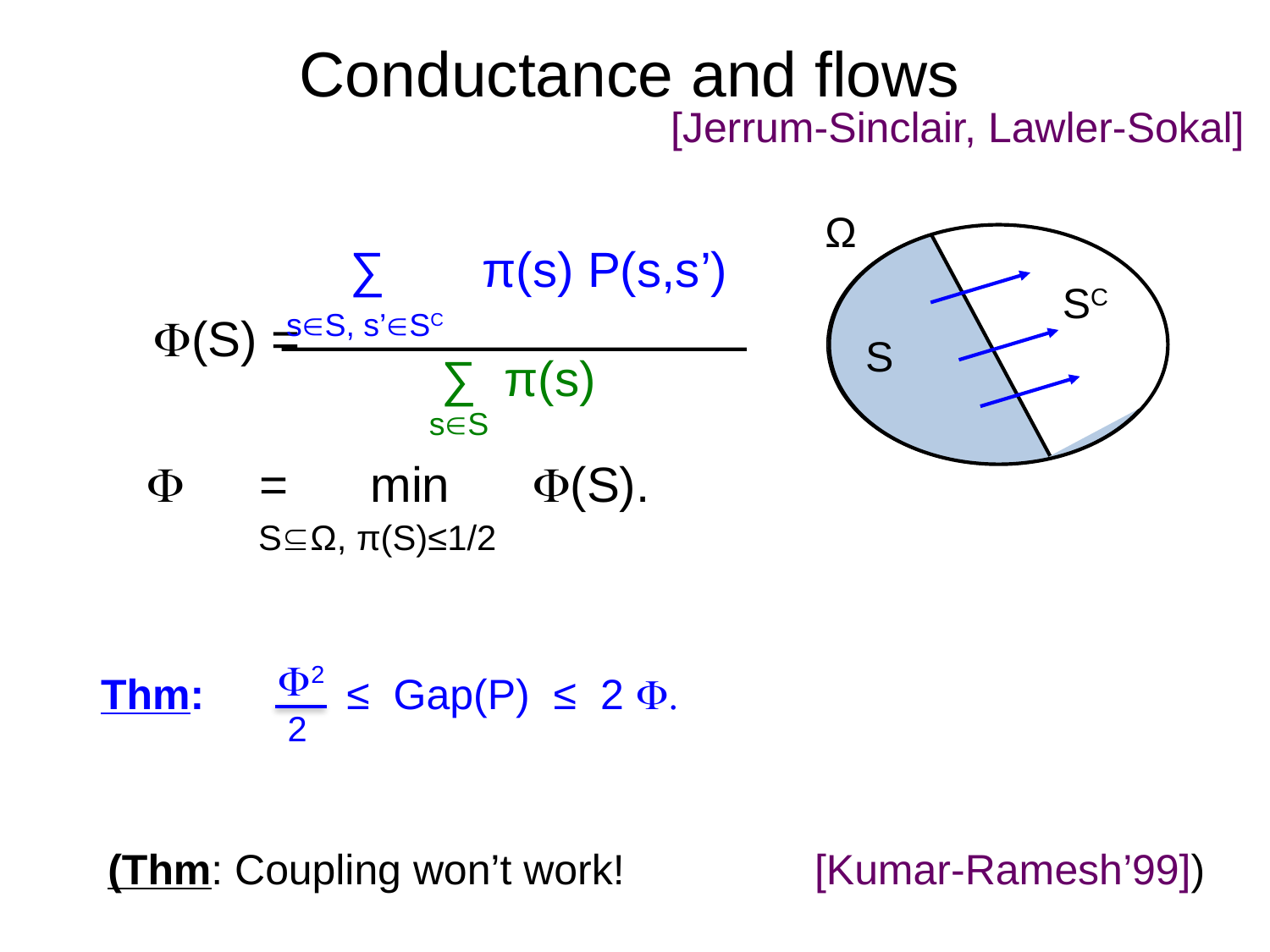

# Conductance and flows
                          [Jerrum-Sinclair, Lawler-Sokal]

  SC

  S

       ∑       π(s) P(s,s’)
  s∈S, s’∈SC
        Φ(S) =
∑  π(s)

 s∈S
   Φ   =      min      Φ(S).
S⊆Ω, π(S)≤1/2
Ω
Φ2
   Thm:            ≤  Gap(P)  ≤  2 Φ.
2

(Thm: Coupling won’t work!                [Kumar-Ramesh’99])